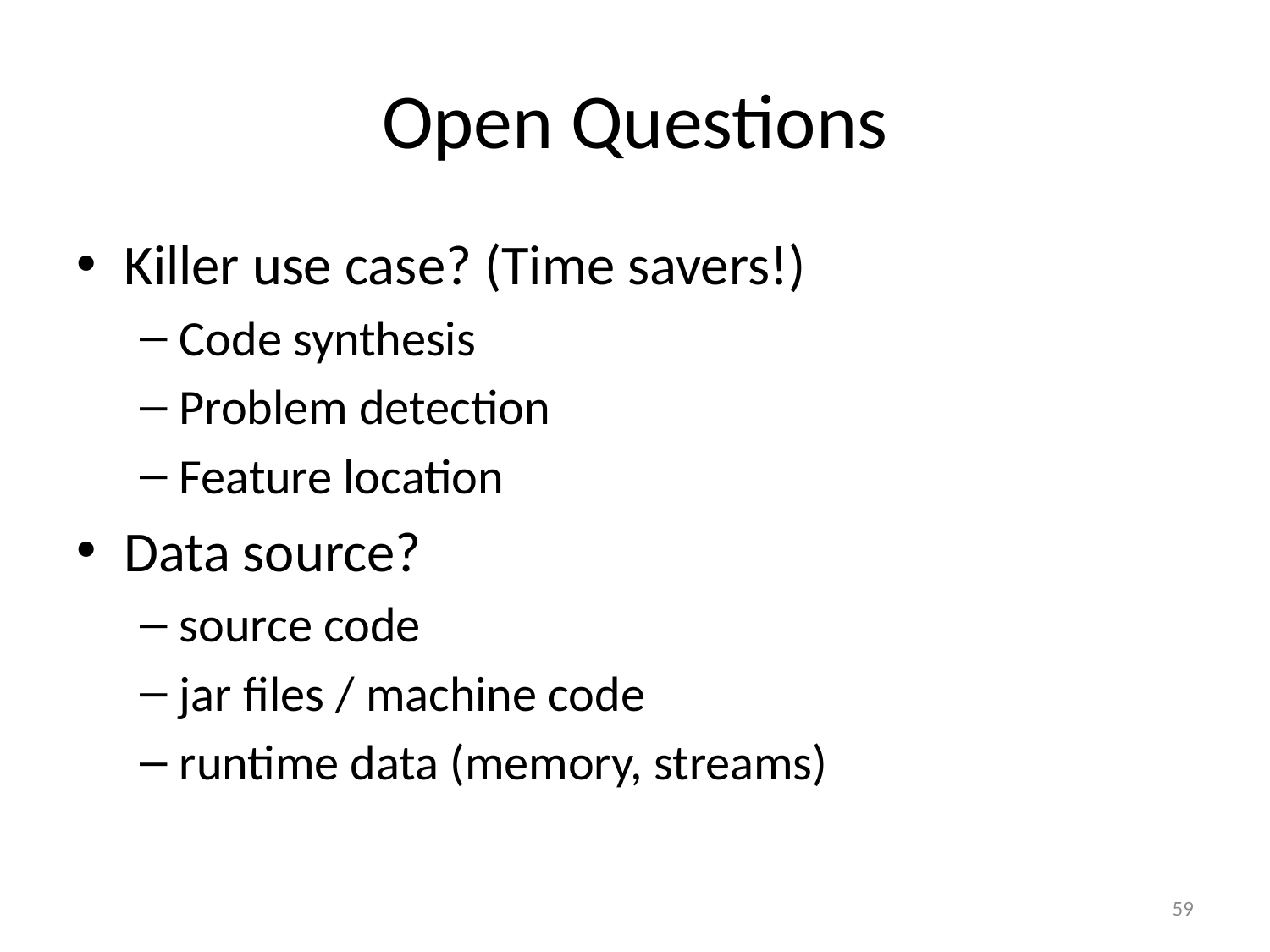

# Open Questions
Killer use case? (Time savers!)
Code synthesis
Problem detection
Feature location
Data source?
source code
jar files / machine code
runtime data (memory, streams)

59